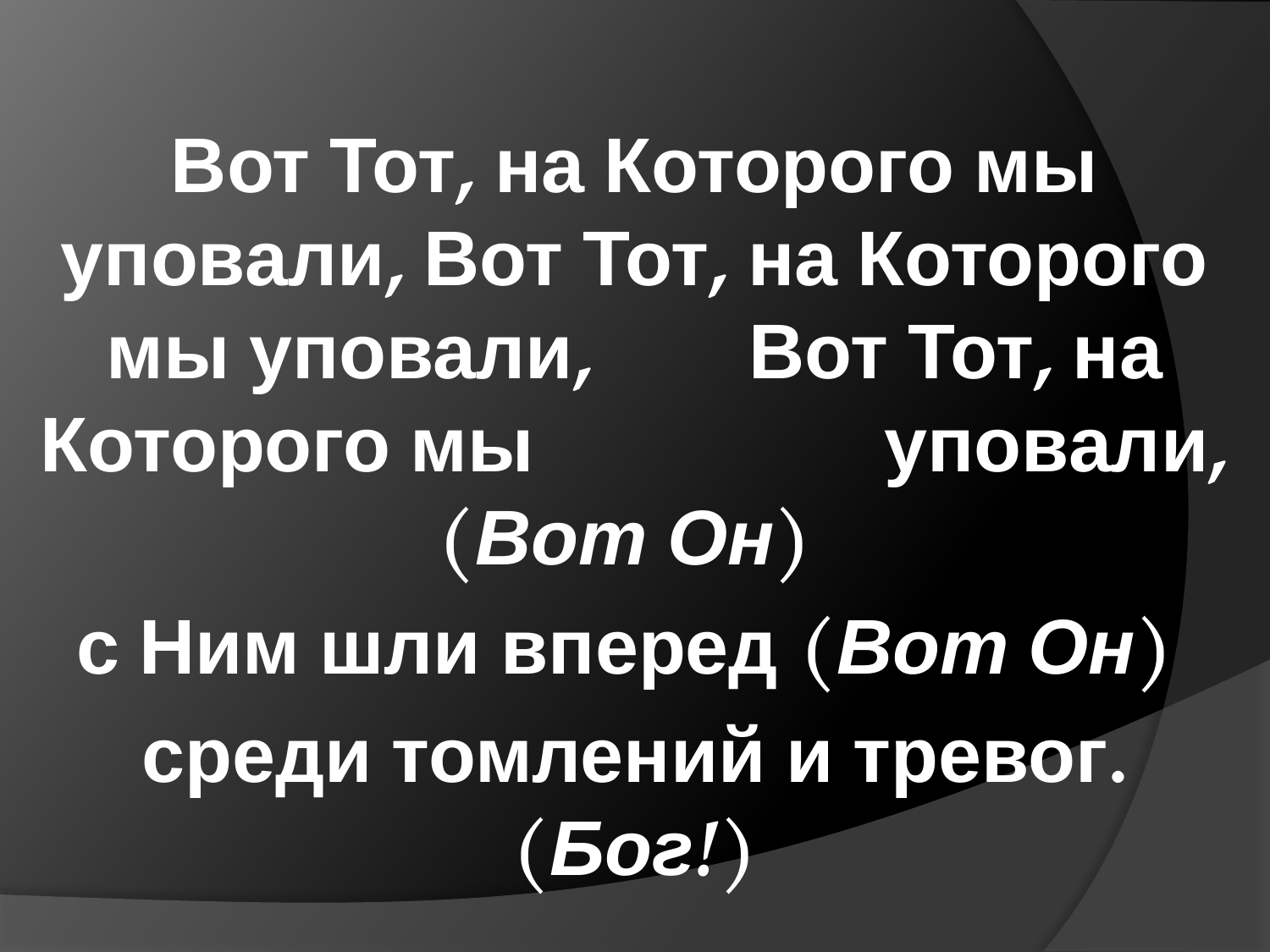

Вот Тот, на Которого мы уповали, Вот Тот, на Которого мы уповали,        Вот Тот, на Которого мы                  уповали, (Вот Он)
с Ним шли вперед (Вот Он)
среди томлений и тревог. (Бог!)